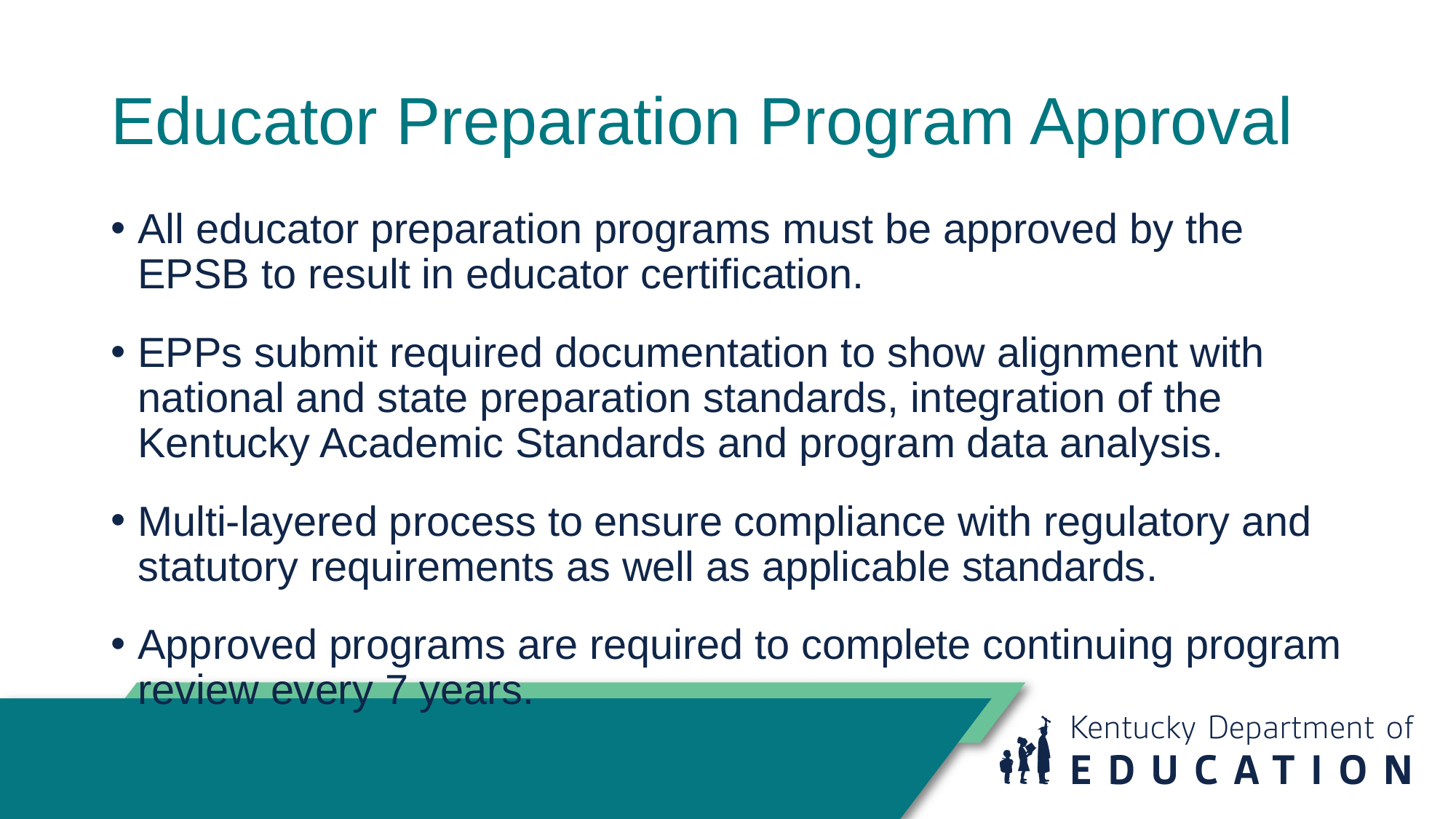

# Educator Preparation Program Approval
All educator preparation programs must be approved by the EPSB to result in educator certification.
EPPs submit required documentation to show alignment with national and state preparation standards, integration of the Kentucky Academic Standards and program data analysis.
Multi-layered process to ensure compliance with regulatory and statutory requirements as well as applicable standards.
Approved programs are required to complete continuing program review every 7 years.